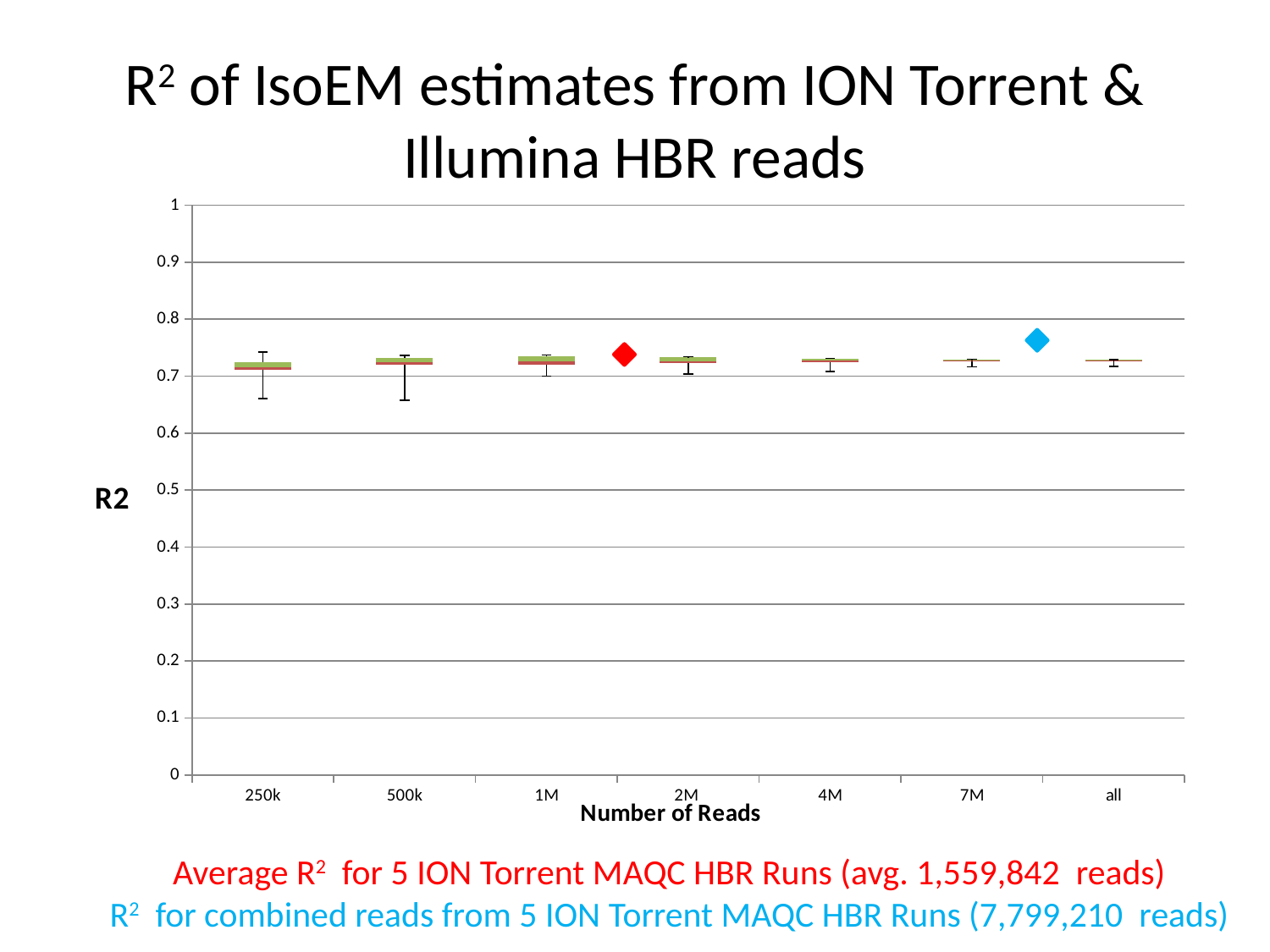

R2 of IsoEM estimates from ION Torrent & Illumina HBR reads

### Chart

| Category | 25th Perc | 50th Perc | 75th Perc |
|---|---|---|---|
| 250k | 0.711652524025 | 0.004545777199999943 | 0.008661522544000107 |
| 500k | 0.7201660878759996 | 0.004012786293000059 | 0.007833128759999981 |
| 1M | 0.720480113721 | 0.005529538123000059 | 0.009531571924999982 |
| 2M  | 0.7237364285290008 | 0.002813531112000004 | 0.006838457519999897 |
| 4M | 0.7250284081960008 | 0.00251405932500004 | 0.0027884373150000087 |
| 7M | 0.726638609761 | 0.00028303464800005784 | 0.002168917014999886 |
| all | 0.7272064396960006 | 0.00012450887299997364 | 0.0017015509870000889 |

Average R2  for 5 ION Torrent MAQC HBR Runs (avg. 1,559,842  reads)
R2  for combined reads from 5 ION Torrent MAQC HBR Runs (7,799,210  reads)